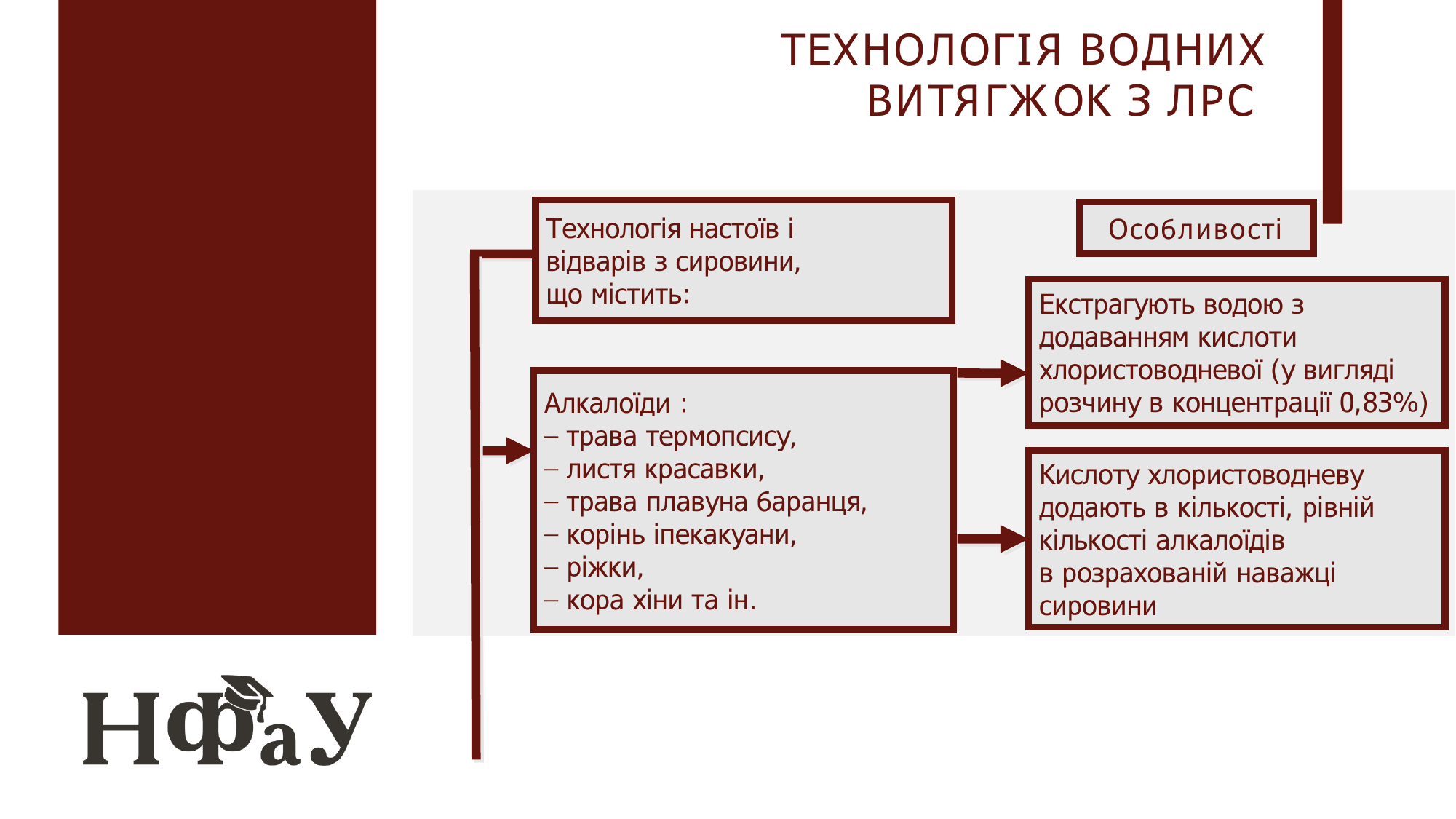

ТЕХНОЛОГІЯ ВОДНИХ ВИТЯГЖОК З ЛРС
Технологія настоїв і
відварів з сировини,
що містить:
Особливості

Екстрагують водою з
додаванням кислоти
хлористоводневої (у вигляді розчину в концентрації 0,83%)
Алкалоїди :
 трава термопсису,
 листя красавки,
 трава плавуна баранця,
 корінь іпекакуани,
 ріжки,
 кора хіни та ін.

Кислоту хлористоводневу
додають в кількості, рівній кількості алкалоїдів
в розрахованій наважці сировини